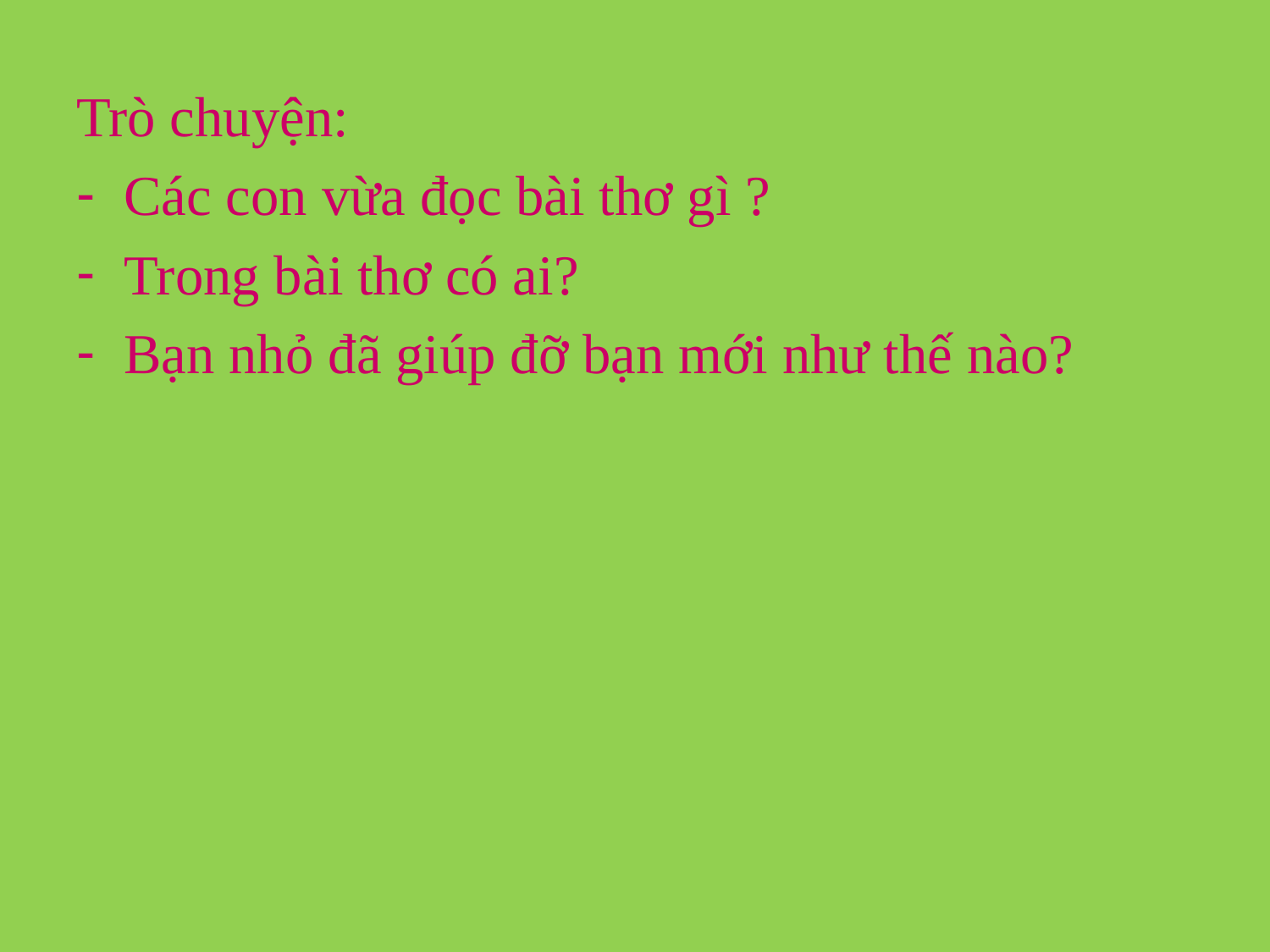

Trò chuyện:
Các con vừa đọc bài thơ gì ?
Trong bài thơ có ai?
Bạn nhỏ đã giúp đỡ bạn mới như thế nào?